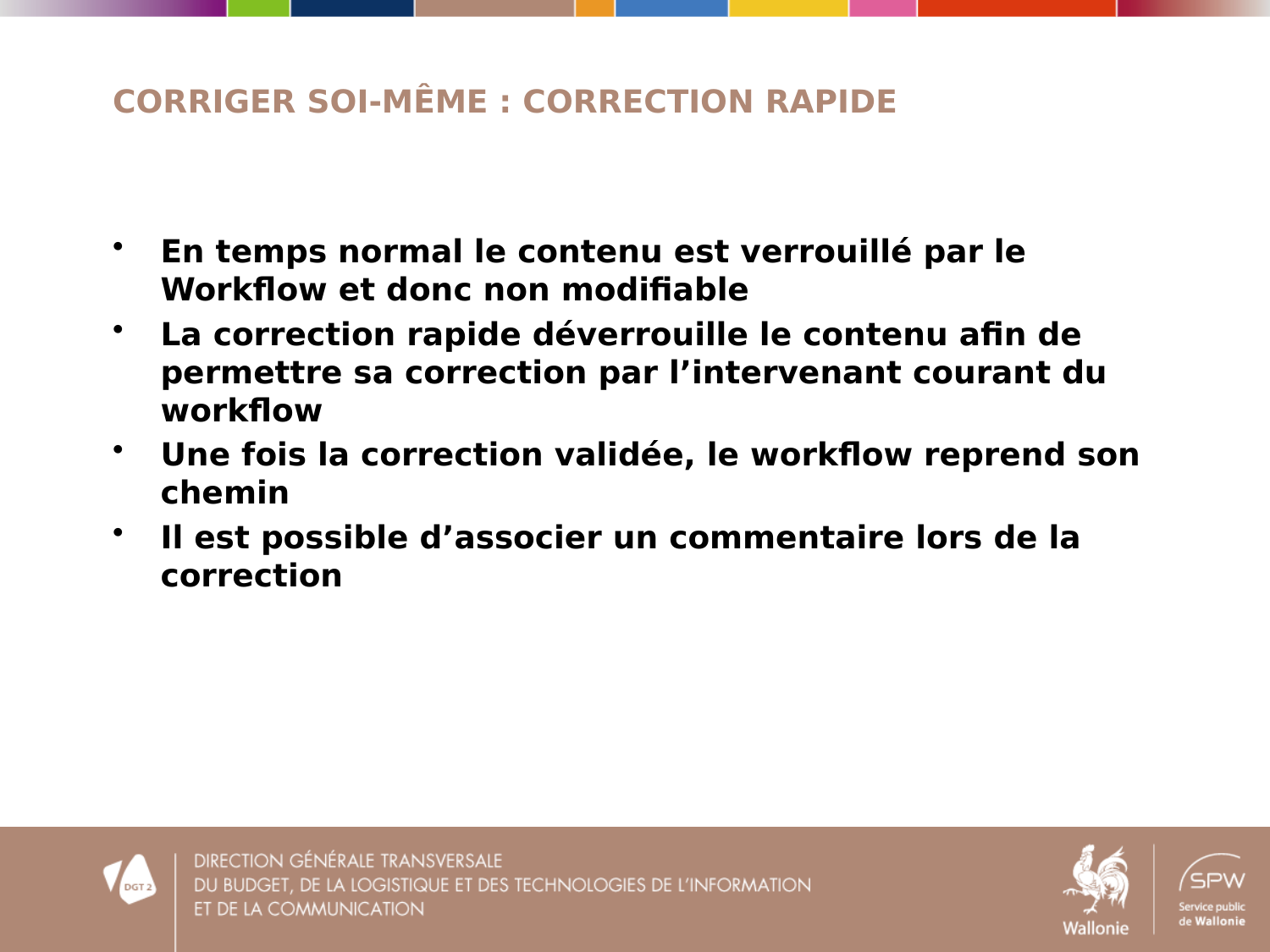

# Corriger soi-même : Correction rapide
En temps normal le contenu est verrouillé par le Workflow et donc non modifiable
La correction rapide déverrouille le contenu afin de permettre sa correction par l’intervenant courant du workflow
Une fois la correction validée, le workflow reprend son chemin
Il est possible d’associer un commentaire lors de la correction